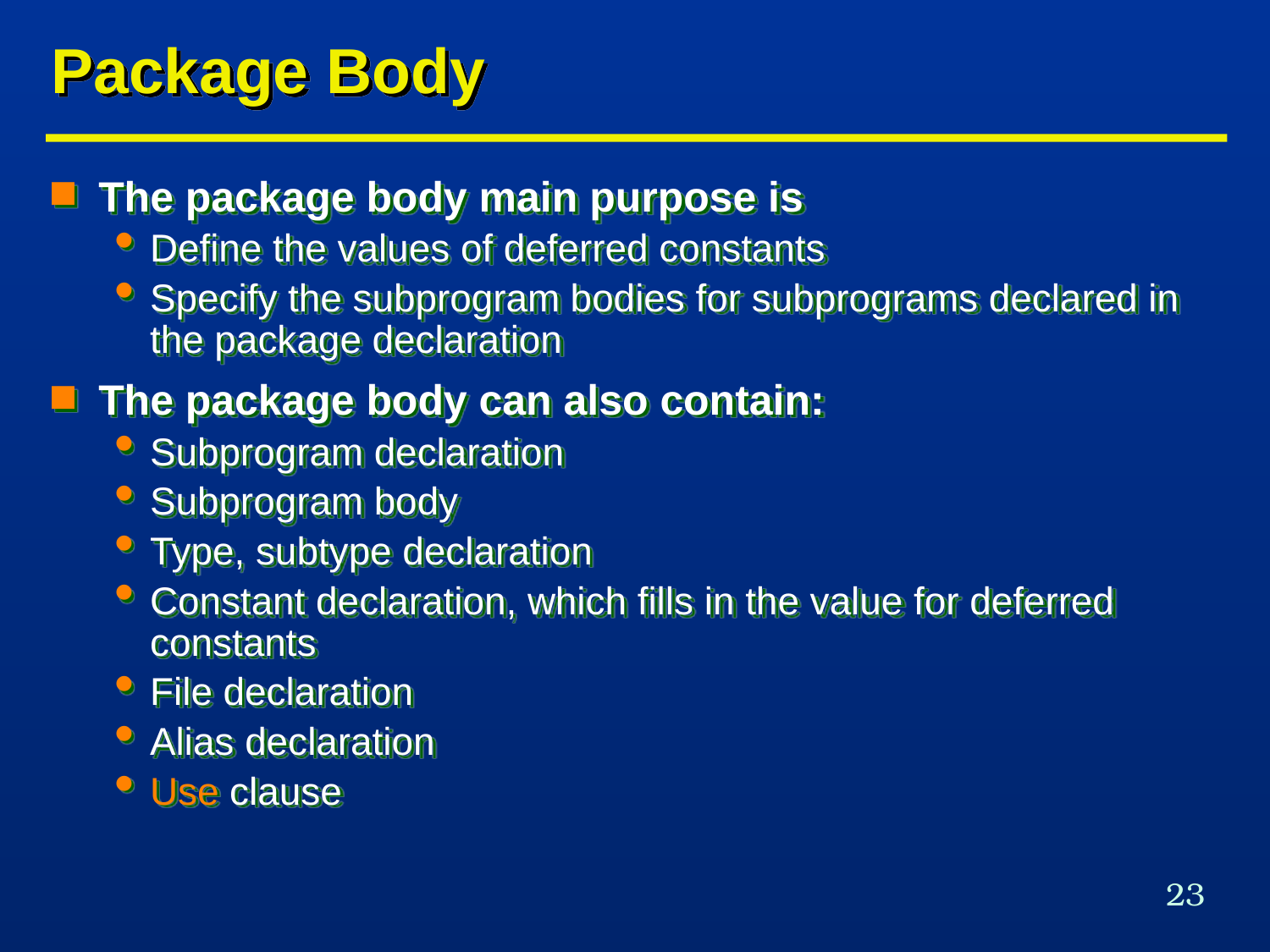

# Package Body
The package body main purpose is
Define the values of deferred constants
Specify the subprogram bodies for subprograms declared in the package declaration
The package body can also contain:
Subprogram declaration
Subprogram body
Type, subtype declaration
Constant declaration, which fills in the value for deferred constants
File declaration
Alias declaration
Use clause